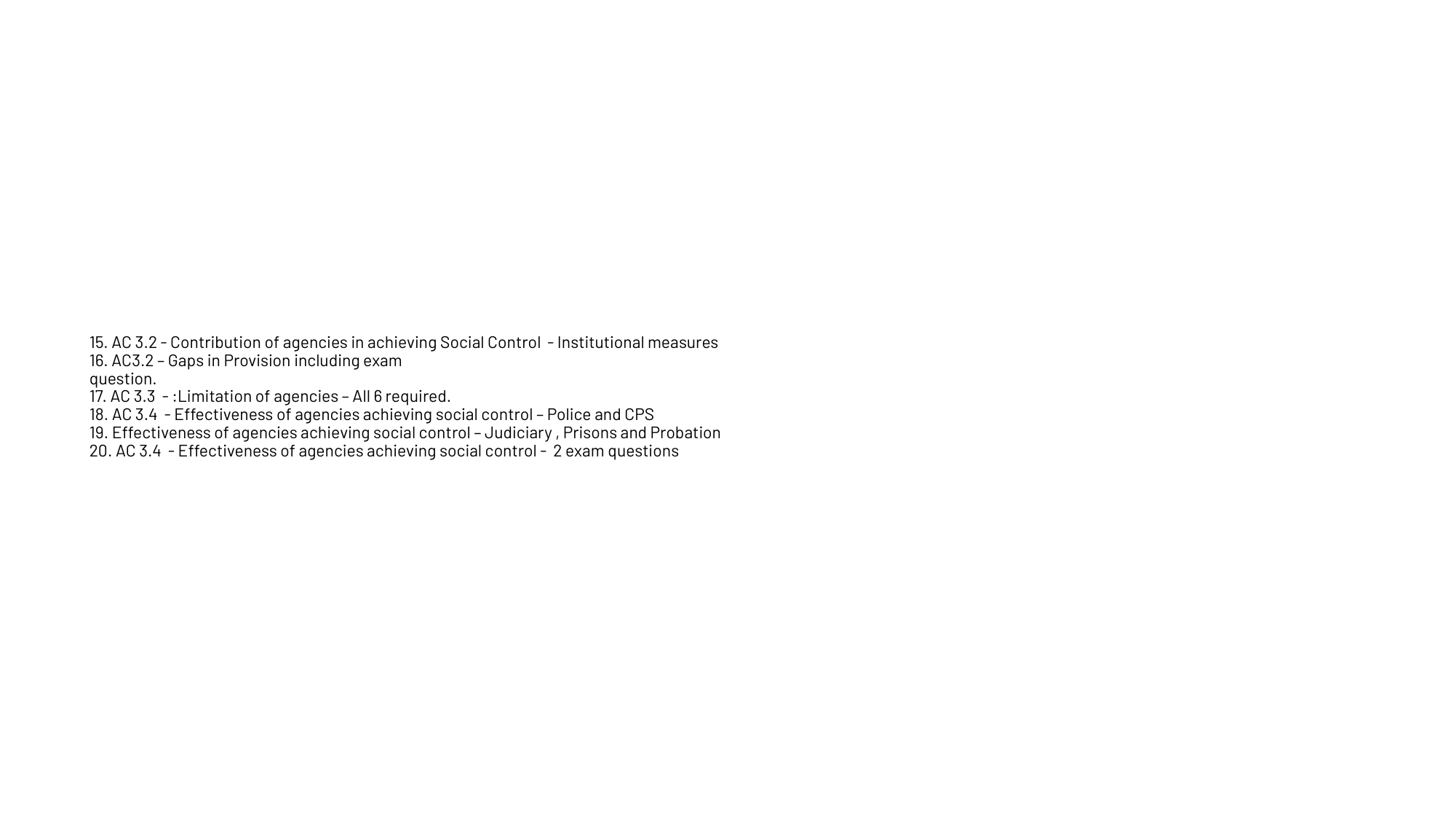

# 15. AC 3.2 - Contribution of agencies in achieving Social Control  - Institutional measures 16. AC3.2 – Gaps in Provision including exam question. 17. AC 3.3  - :Limitation of agencies – All 6 required. 18. AC 3.4  - Effectiveness of agencies achieving social control – Police and CPS 19. Effectiveness of agencies achieving social control – Judiciary , Prisons and Probation 20. AC 3.4  - Effectiveness of agencies achieving social control -  2 exam questions